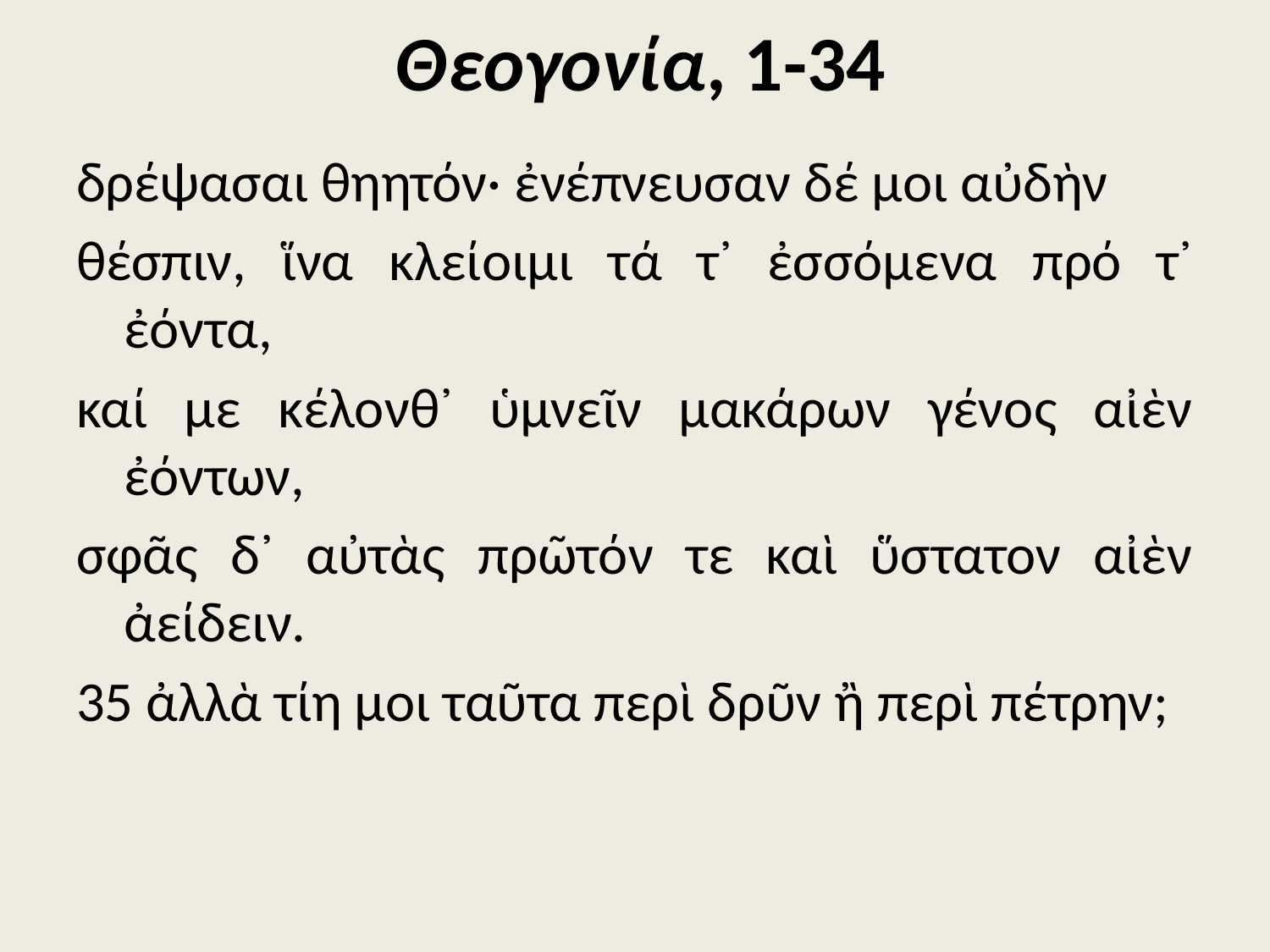

# Θεογονία, 1-34
δρέψασαι θηητόν· ἐνέπνευσαν δέ μοι αὐδὴν
θέσπιν, ἵνα κλείοιμι τά τ᾽ ἐσσόμενα πρό τ᾽ ἐόντα,
καί με κέλονθ᾽ ὑμνεῖν μακάρων γένος αἰὲν ἐόντων,
σφᾶς δ᾽ αὐτὰς πρῶτόν τε καὶ ὕστατον αἰὲν ἀείδειν.
35 ἀλλὰ τίη μοι ταῦτα περὶ δρῦν ἢ περὶ πέτρην;